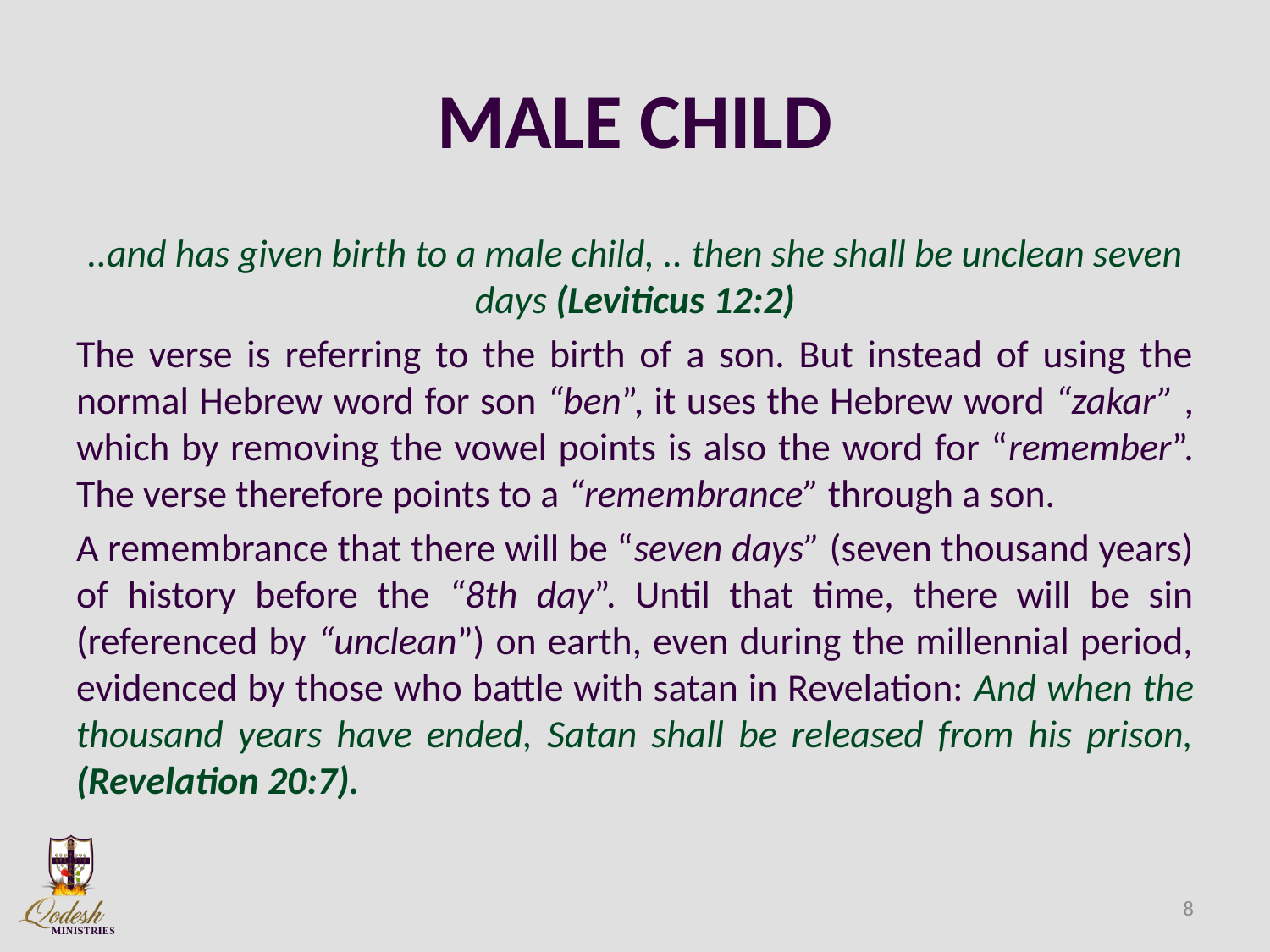

# MALE CHILD
..and has given birth to a male child, .. then she shall be unclean seven days (Leviticus 12:2)
The verse is referring to the birth of a son. But instead of using the normal Hebrew word for son “ben”, it uses the Hebrew word “zakar” , which by removing the vowel points is also the word for “remember”. The verse therefore points to a “remembrance” through a son.
A remembrance that there will be “seven days” (seven thousand years) of history before the “8th day”. Until that time, there will be sin (referenced by “unclean”) on earth, even during the millennial period, evidenced by those who battle with satan in Revelation: And when the thousand years have ended, Satan shall be released from his prison, (Revelation 20:7).

8